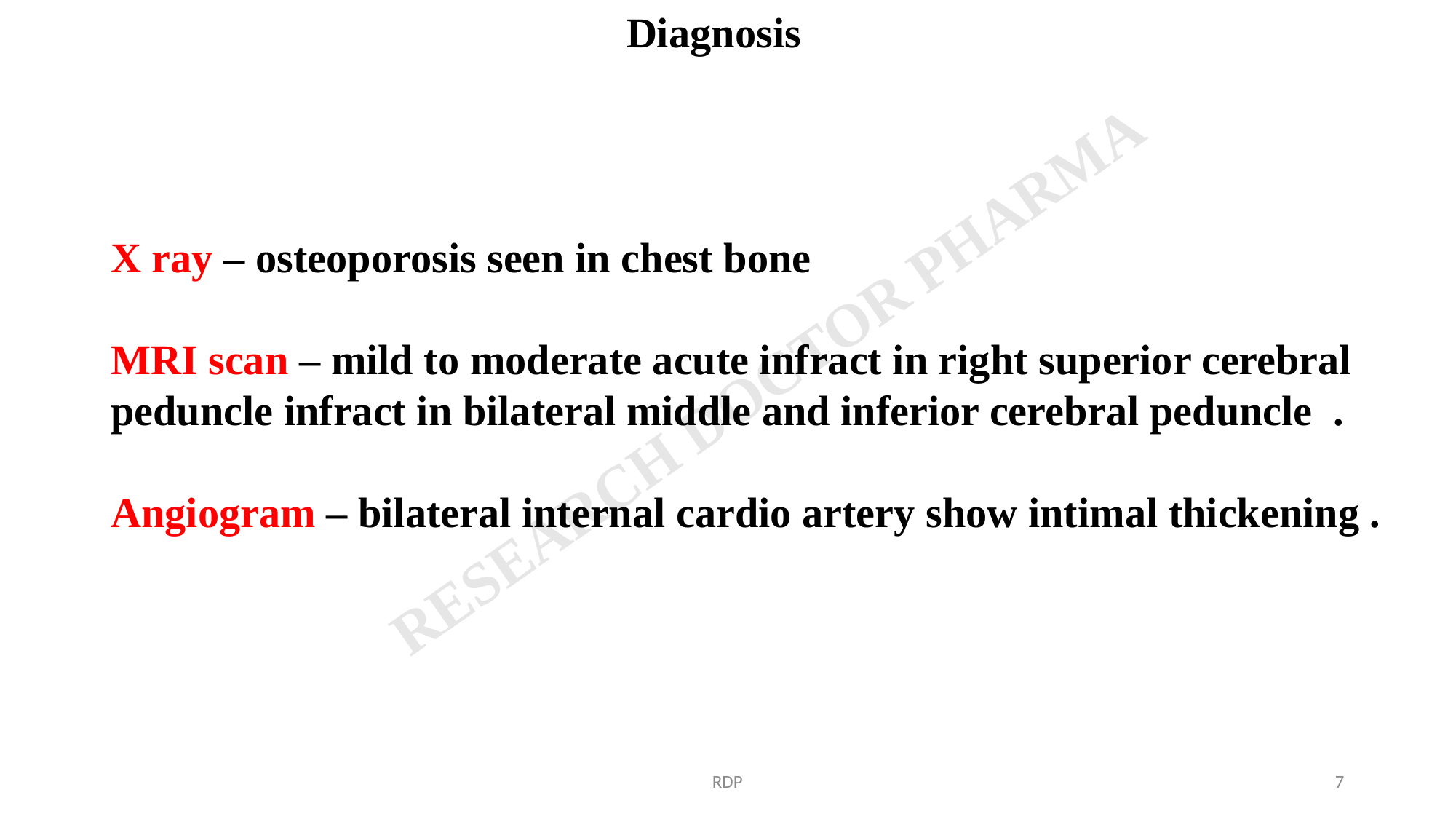

Diagnosis
X ray – osteoporosis seen in chest bone

MRI scan – mild to moderate acute infract in right superior cerebral peduncle infract in bilateral middle and inferior cerebral peduncle  .

Angiogram – bilateral internal cardio artery show intimal thickening .
RDP
7